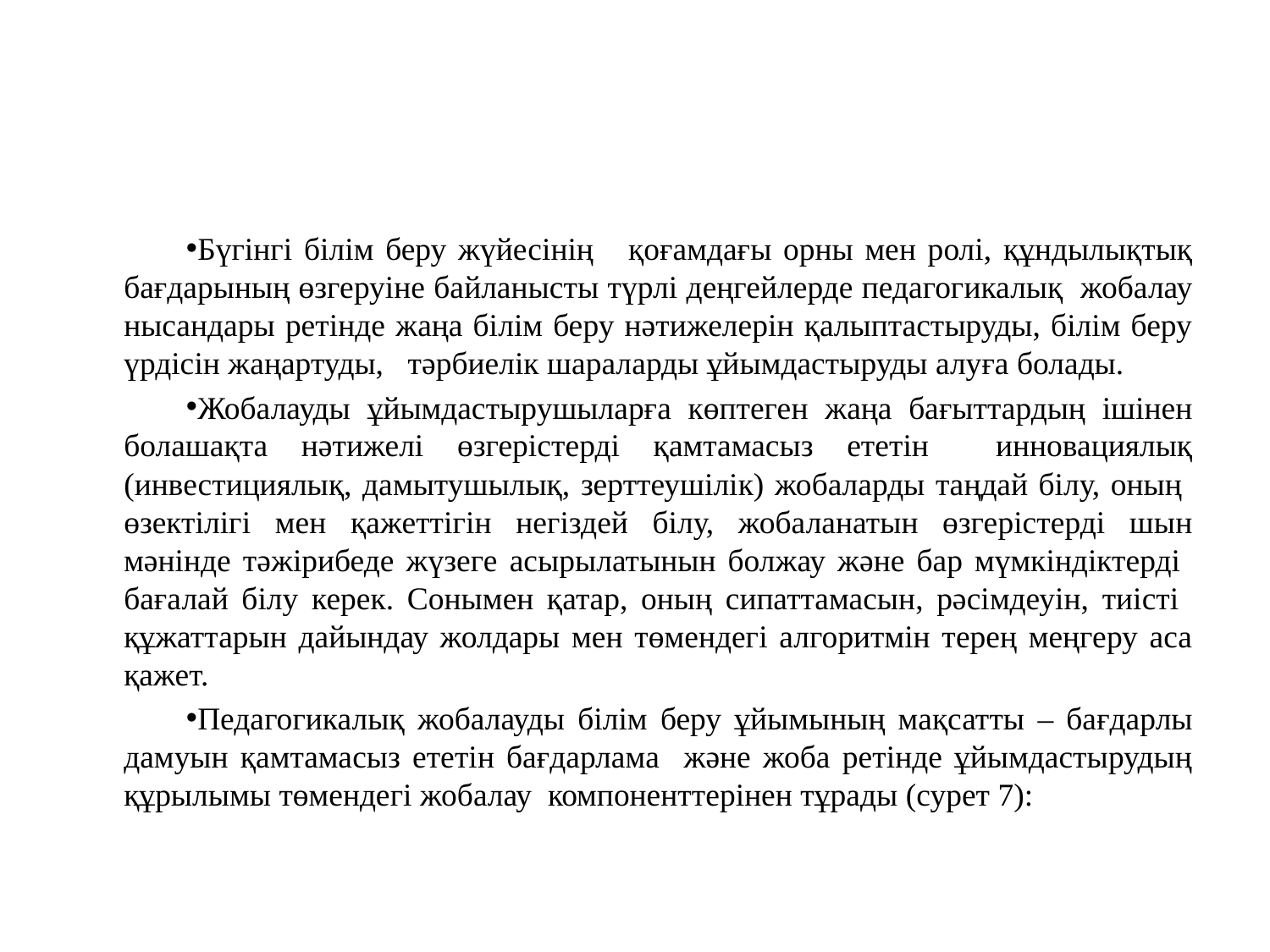

#
Бүгінгі білім беру жүйесінің   қоғамдағы орны мен ролі, құндылықтық бағдарының өзгеруіне байланысты түрлі деңгейлерде педагогикалық  жобалау нысандары ретінде жаңа білім беру нәтижелерін қалыптастыруды, білім беру үрдісін жаңартуды,   тәрбиелік шараларды ұйымдастыруды алуға болады.
Жобалауды ұйымдастырушыларға көптеген жаңа бағыттардың ішінен болашақта нәтижелі өзгерістерді қамтамасыз ететін  инновациялық (инвестициялық, дамытушылық, зерттеушілік) жобаларды таңдай білу, оның  өзектілігі мен қажеттігін негіздей білу, жобаланатын өзгерістерді шын мәнінде тәжірибеде жүзеге асырылатынын болжау және бар мүмкіндіктерді  бағалай білу керек. Сонымен қатар, оның сипаттамасын, рәсімдеуін, тиісті  құжаттарын дайындау жолдары мен төмендегі алгоритмін терең меңгеру аса қажет.
Педагогикалық жобалауды білім беру ұйымының мақсатты – бағдарлы дамуын қамтамасыз ететін бағдарлама  және жоба ретінде ұйымдастырудың құрылымы төмендегі жобалау  компоненттерінен тұрады (сурет 7):